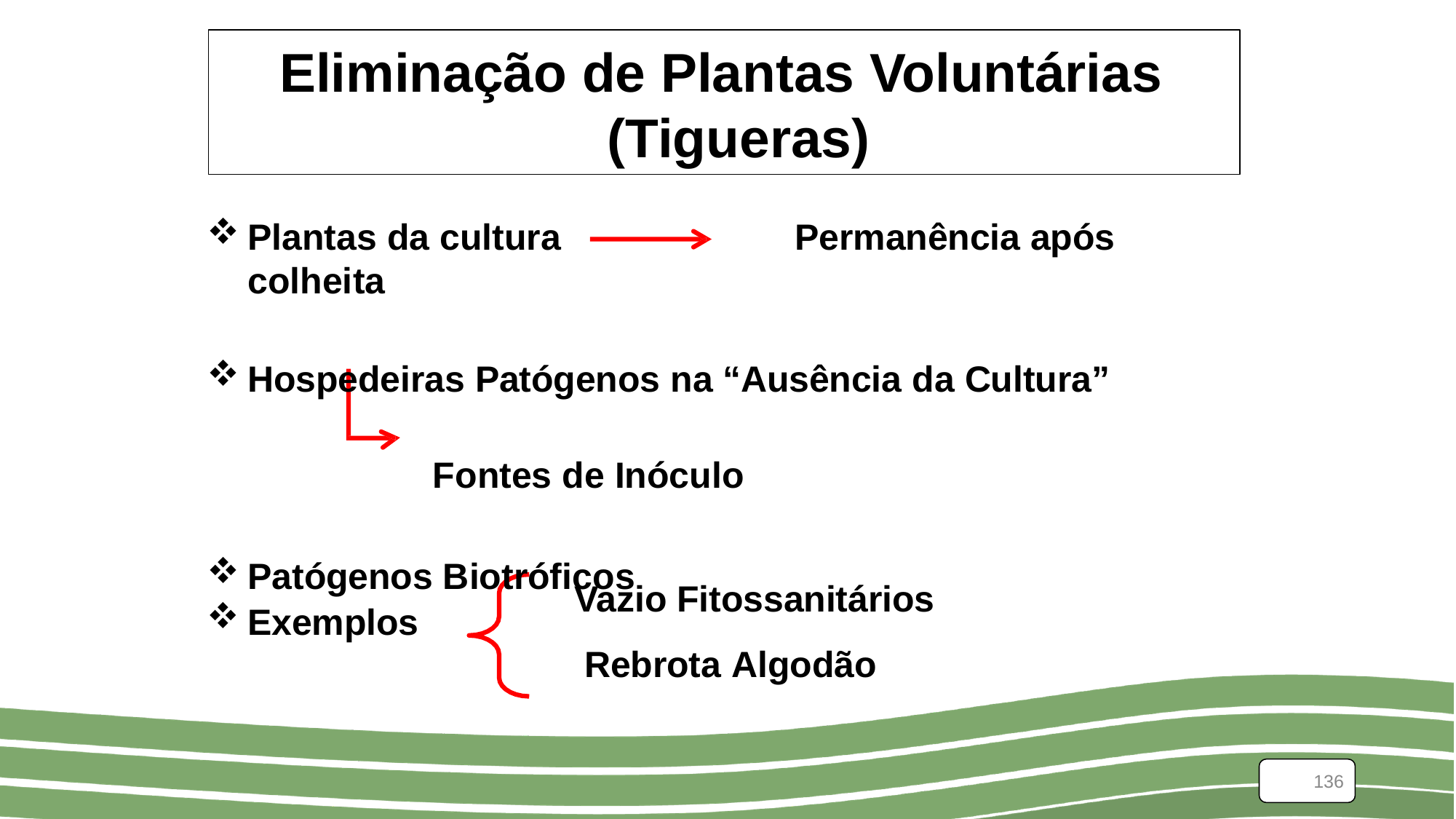

# Eliminação de Plantas Voluntárias  (Tigueras)
Plantas da cultura	Permanência após colheita

Hospedeiras Patógenos na “Ausência da Cultura”

Fontes de Inóculo

Patógenos Biotróficos

Vazio Fitossanitários  Rebrota Algodão

Exemplos

136